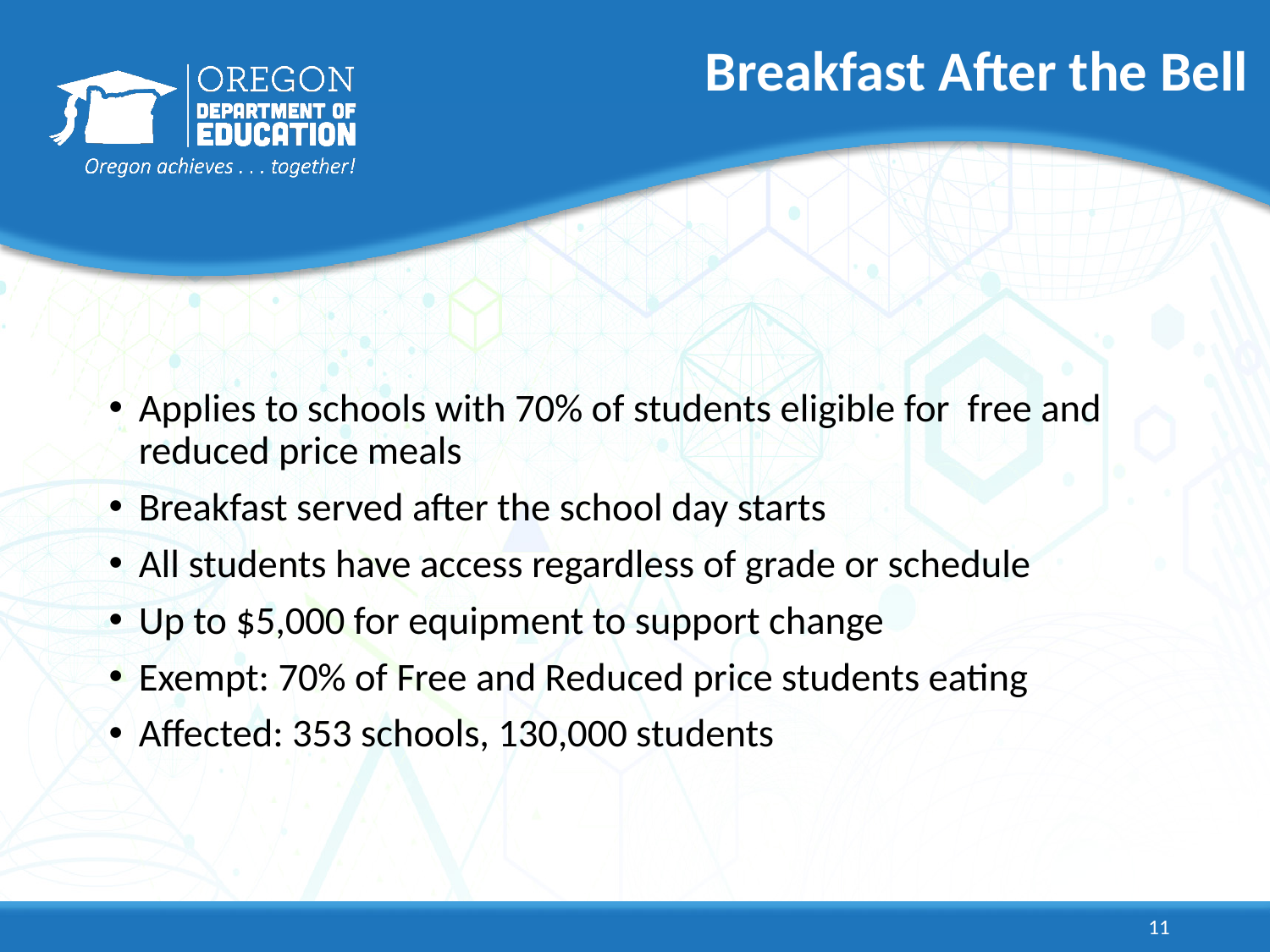

# Breakfast After the Bell
Applies to schools with 70% of students eligible for  free and reduced price meals
Breakfast served after the school day starts
All students have access regardless of grade or schedule
Up to $5,000 for equipment to support change
Exempt: 70% of Free and Reduced price students eating
Affected: 353 schools, 130,000 students
11